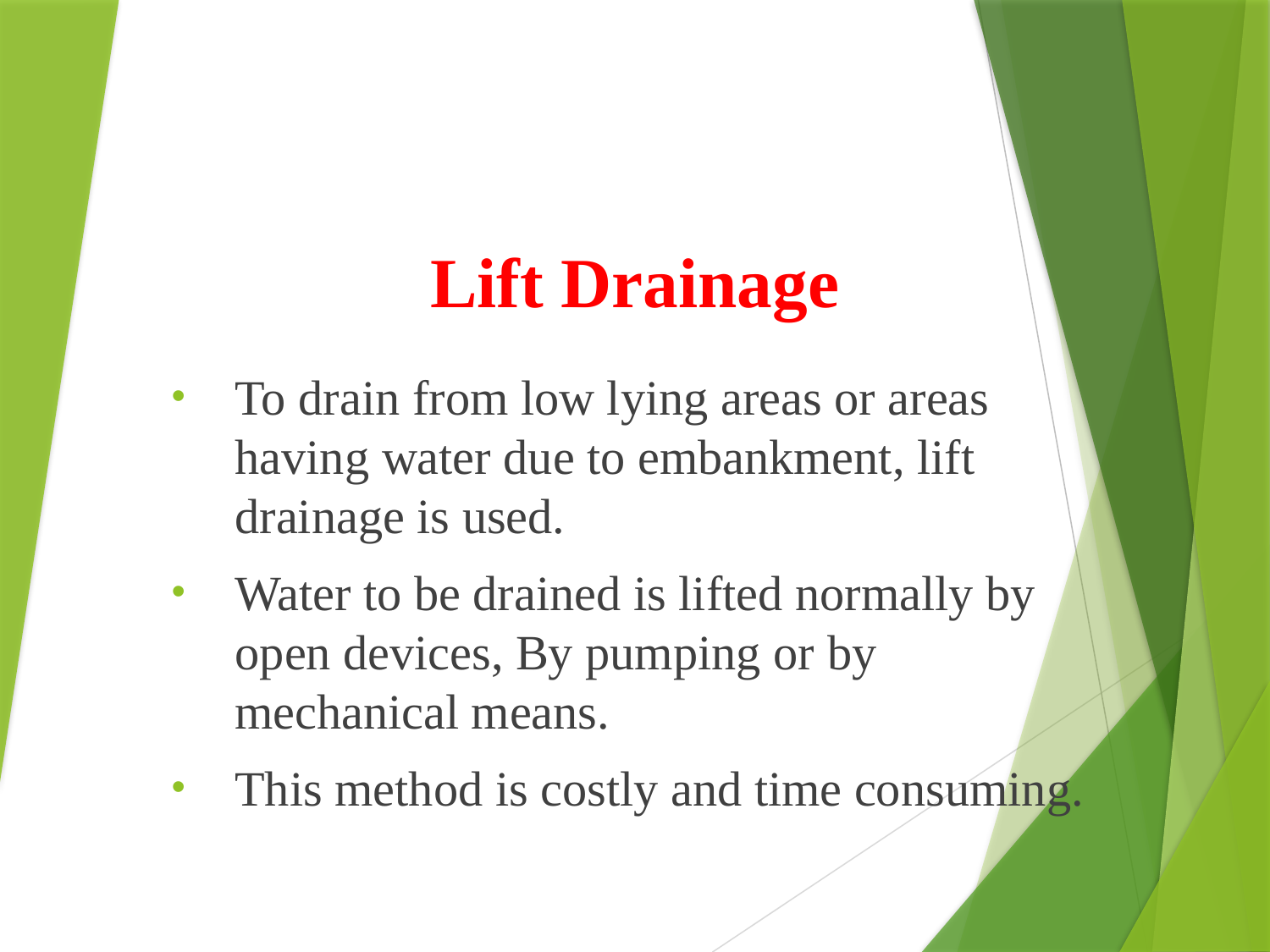

# Lift Drainage
To drain from low lying areas or areas having water due to embankment, lift drainage is used.
Water to be drained is lifted normally by open devices, By pumping or by mechanical means.
This method is costly and time consuming.